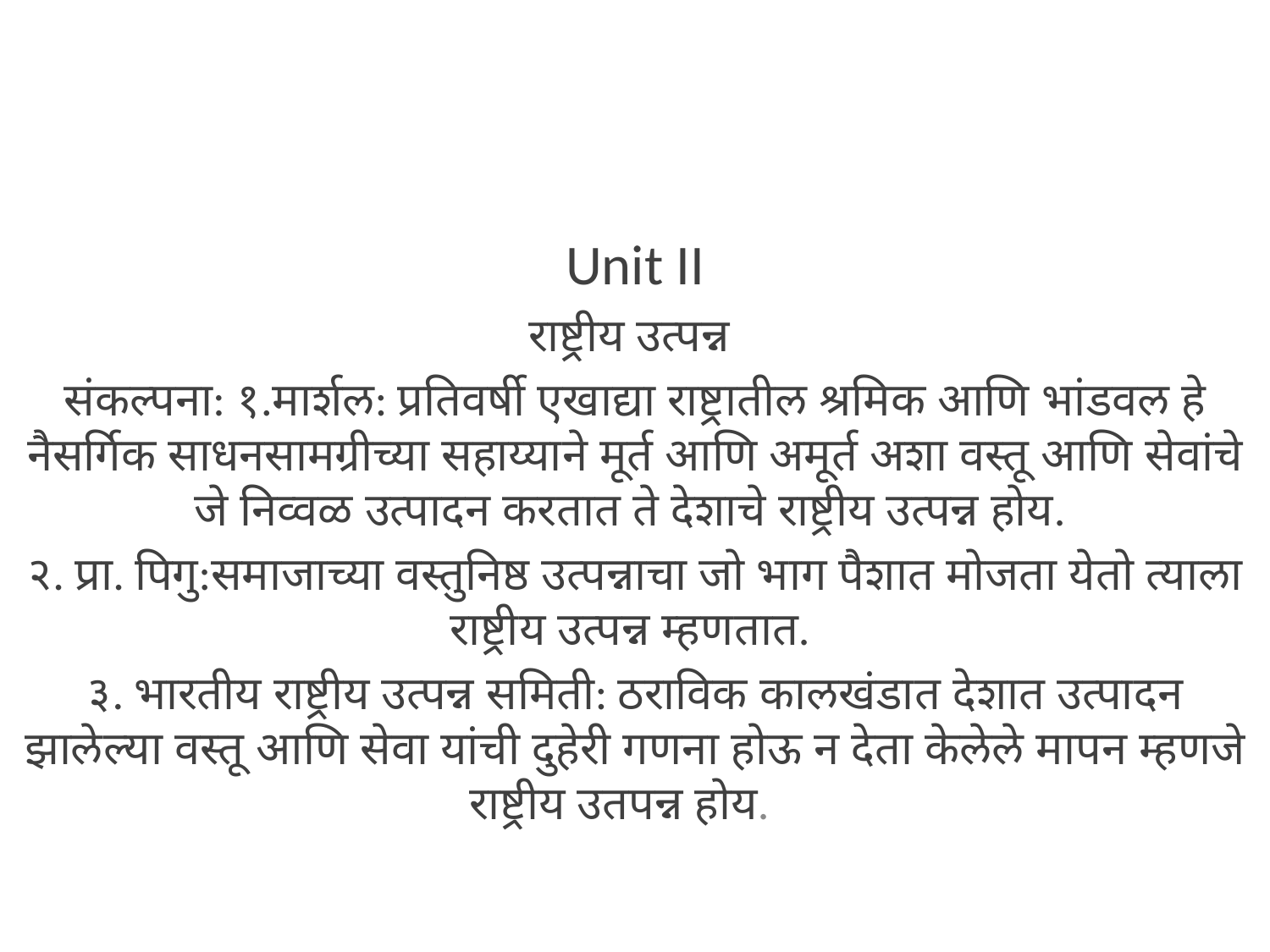

#
Unit II
राष्ट्रीय उत्पन्न
संकल्पना: १.मार्शल: प्रतिवर्षी एखाद्या राष्ट्रातील श्रमिक आणि भांडवल हे नैसर्गिक साधनसामग्रीच्या सहाय्याने मूर्त आणि अमूर्त अशा वस्तू आणि सेवांचे जे निव्वळ उत्पादन करतात ते देशाचे राष्ट्रीय उत्पन्न होय.
२. प्रा. पिगु:समाजाच्या वस्तुनिष्ठ उत्पन्नाचा जो भाग पैशात मोजता येतो त्याला राष्ट्रीय उत्पन्न म्हणतात.
३. भारतीय राष्ट्रीय उत्पन्न समिती: ठराविक कालखंडात देशात उत्पादन झालेल्या वस्तू आणि सेवा यांची दुहेरी गणना होऊ न देता केलेले मापन म्हणजे राष्ट्रीय उतपन्न होय.